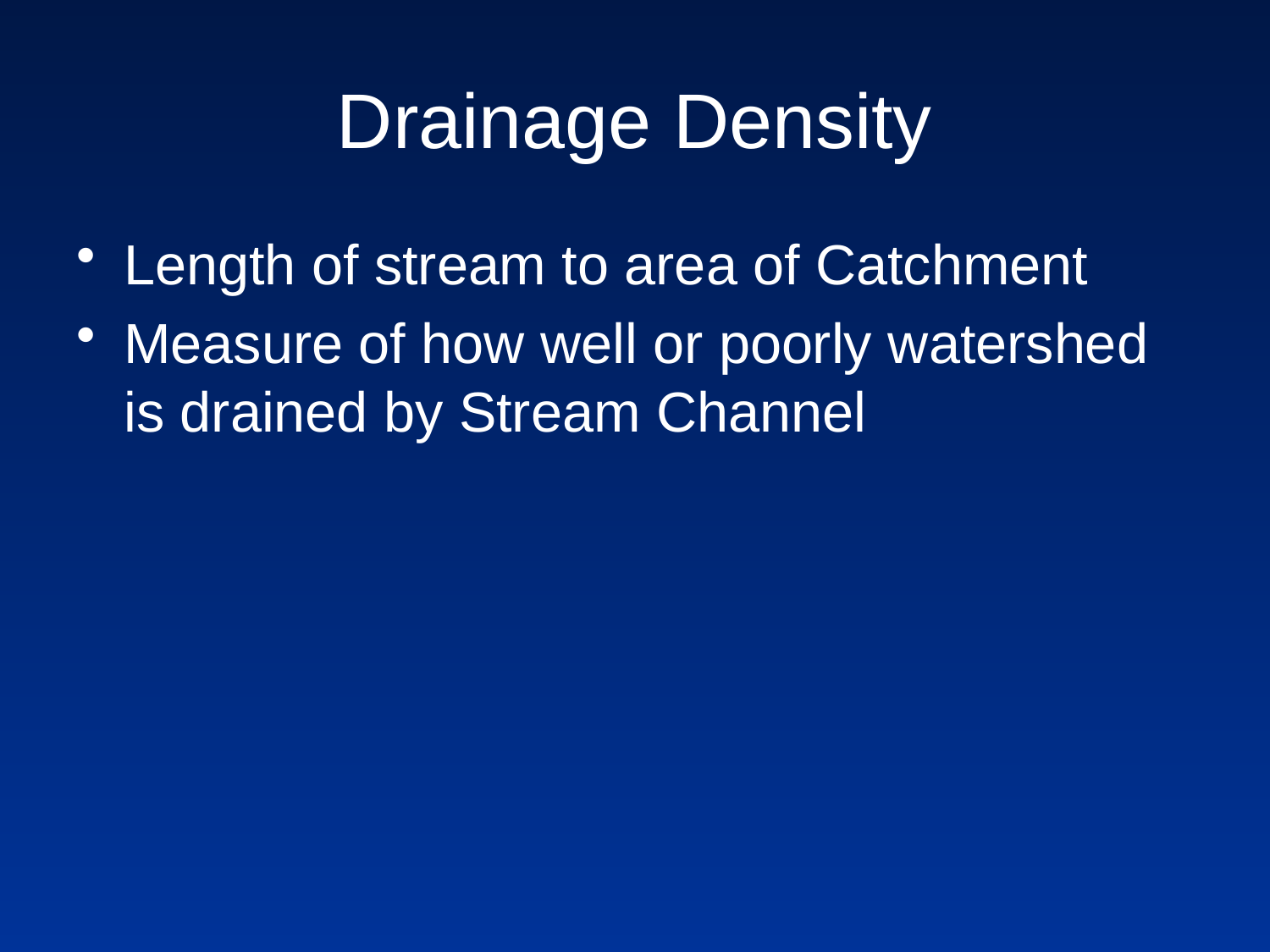

# Drainage Density
Length of stream to area of Catchment
Measure of how well or poorly watershed is drained by Stream Channel